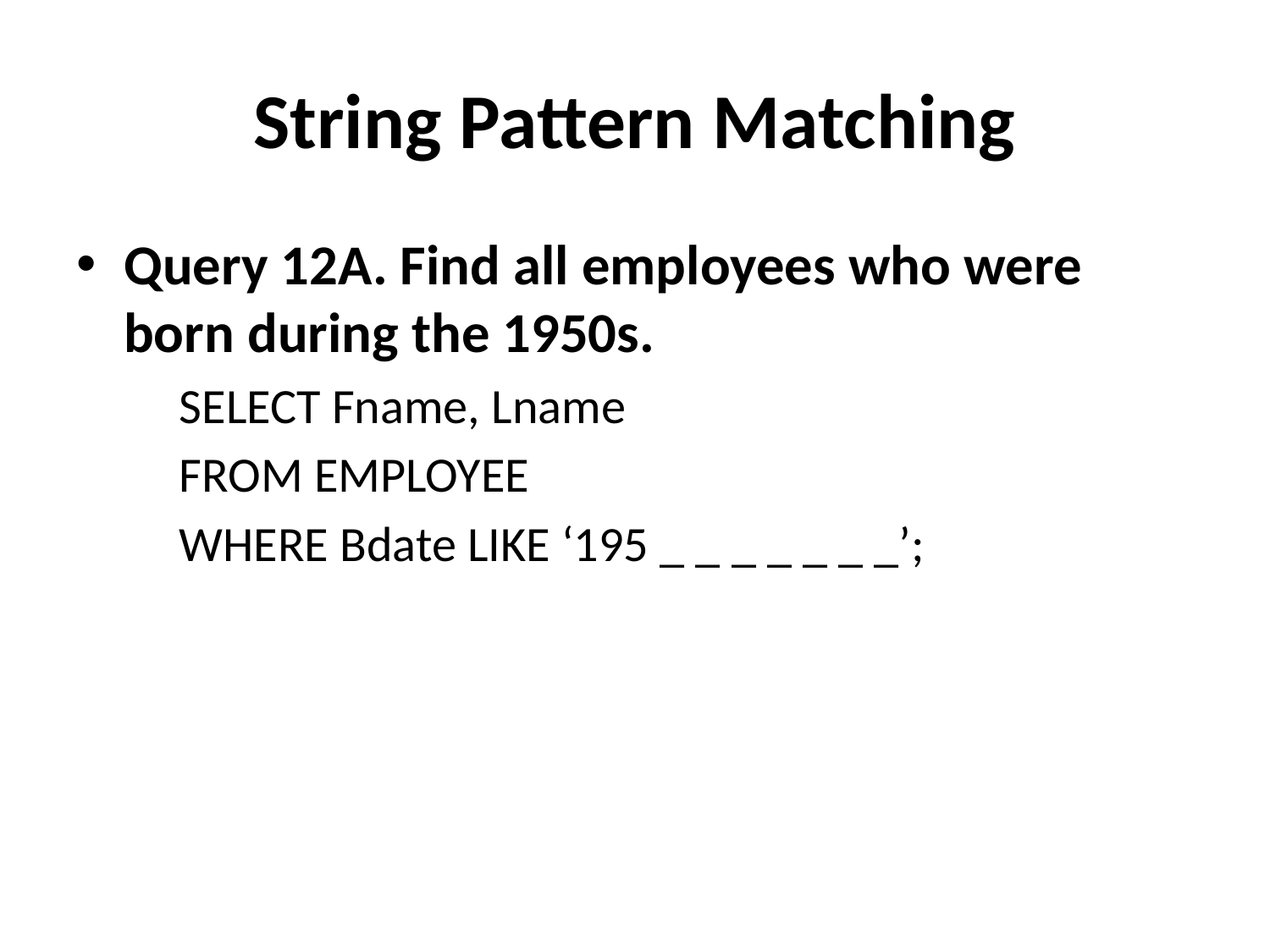

# String Pattern Matching
Query 12A. Find all employees who were born during the 1950s.
	SELECT Fname, Lname
	FROM EMPLOYEE
	WHERE Bdate LIKE ‘195 _ _ _ _ _ _ _’;